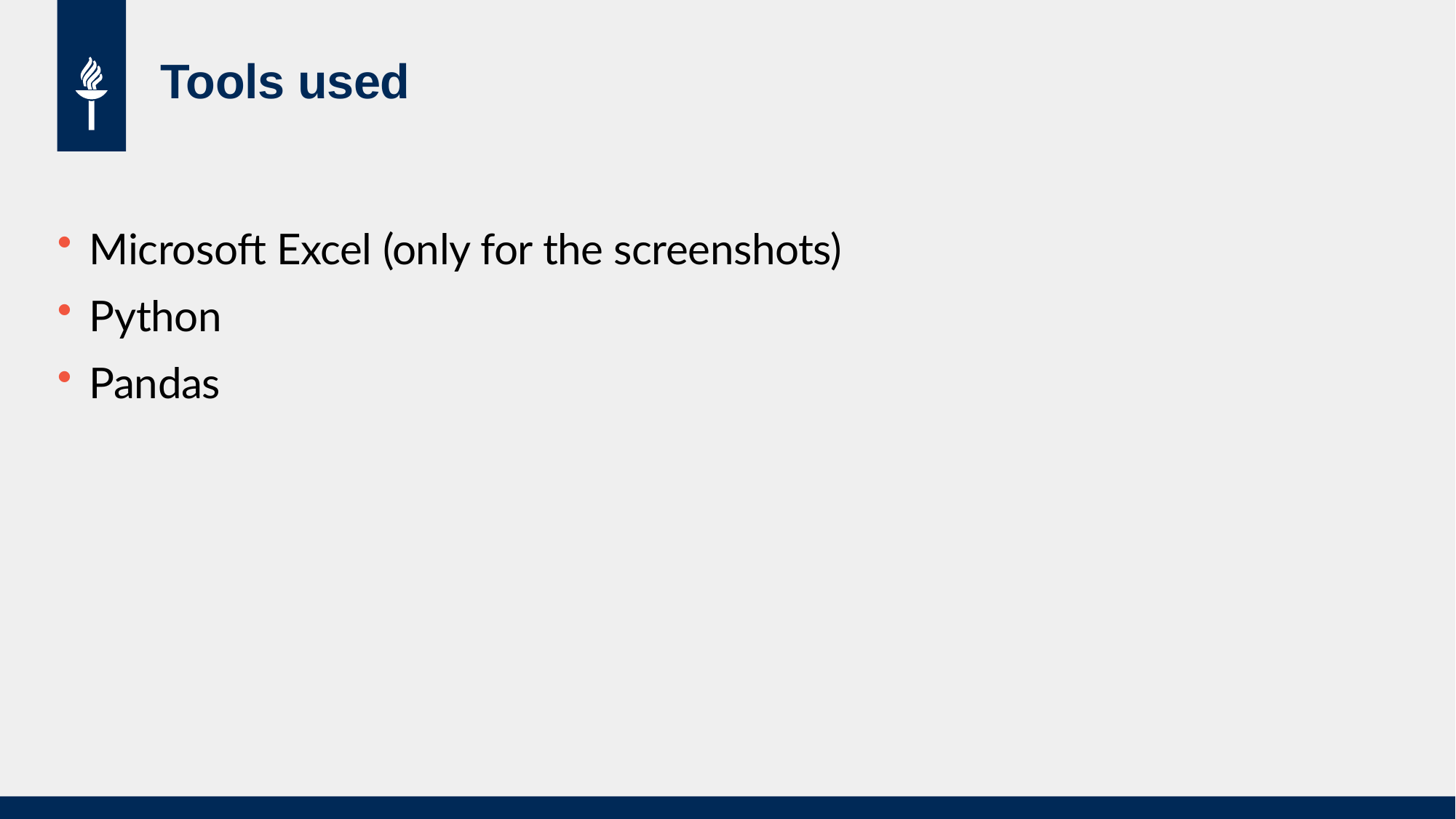

# Tools used
Microsoft Excel (only for the screenshots)
Python
Pandas